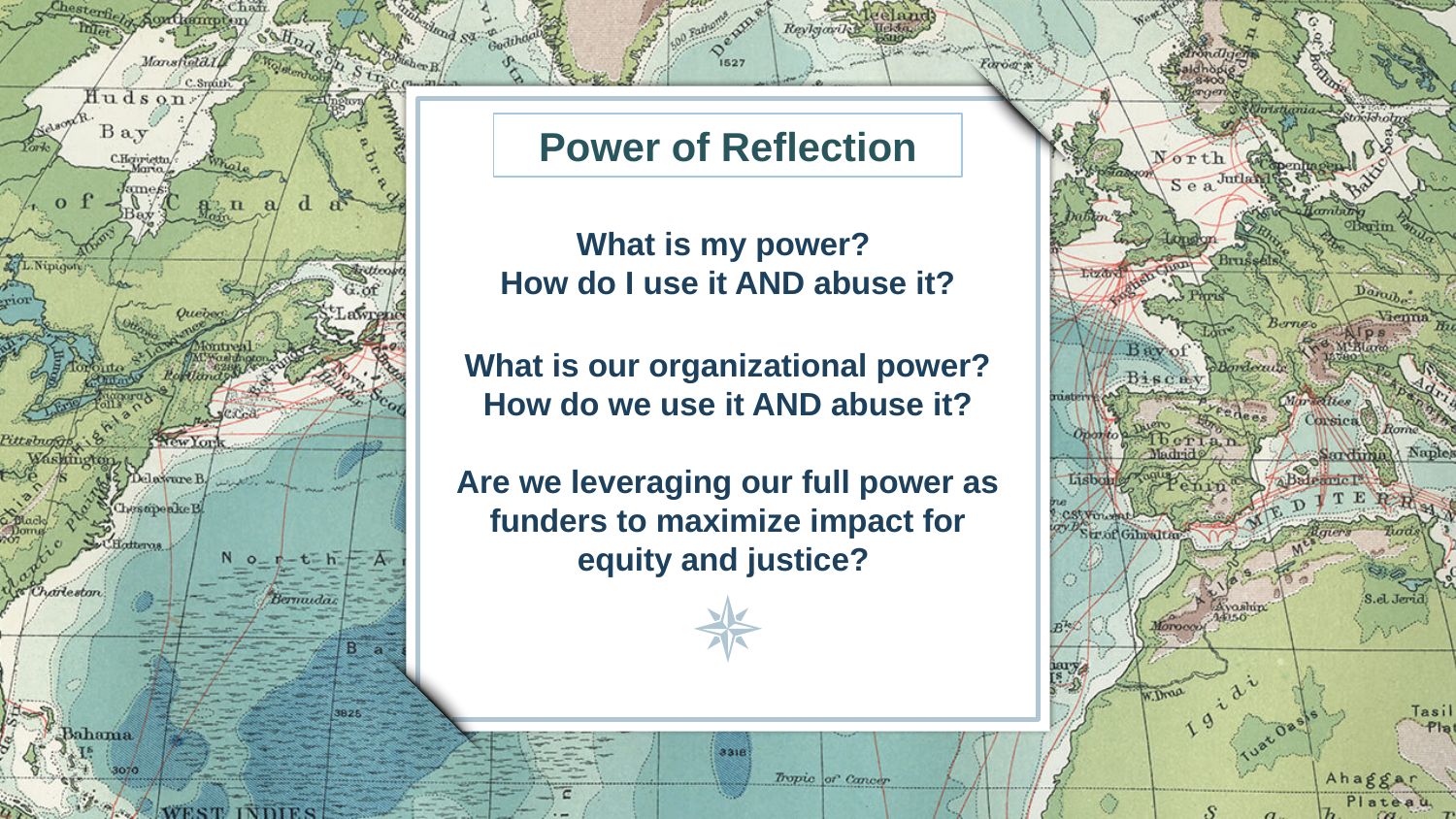

Power of Reflection
# What is my power? How do I use it AND abuse it? What is our organizational power? How do we use it AND abuse it? Are we leveraging our full power as funders to maximize impact for equity and justice?